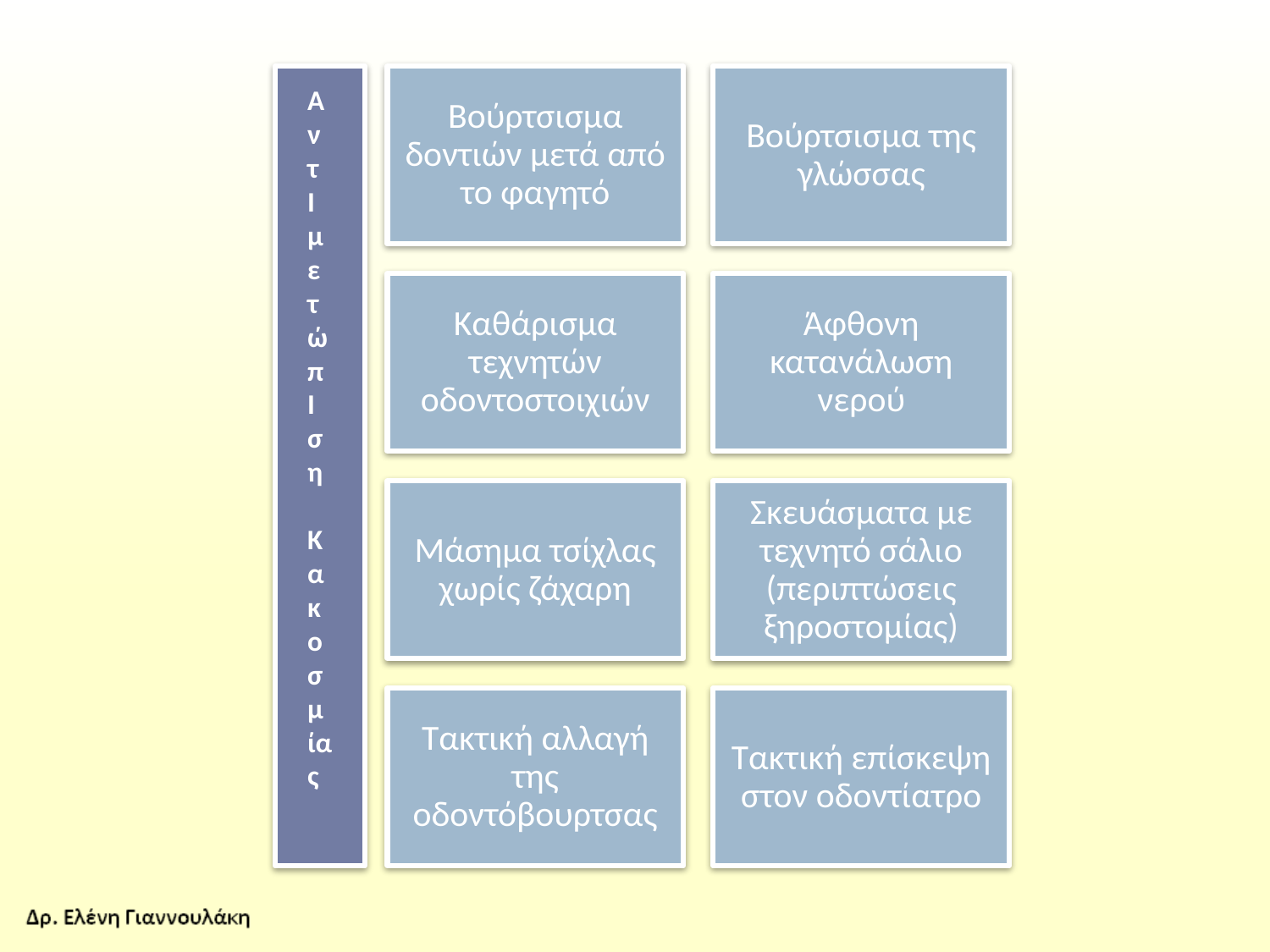

Βούρτσισμα δοντιών μετά από το φαγητό
Βούρτσισμα της γλώσσας
Καθάρισμα τεχνητών οδοντοστοιχιών
Άφθονη κατανάλωση νερού
Μάσημα τσίχλας χωρίς ζάχαρη
Σκευάσματα με τεχνητό σάλιο (περιπτώσεις ξηροστομίας)
Τακτική αλλαγή της οδοντόβουρτσας
Τακτική επίσκεψη στον οδοντίατρο
Αν
τ
Ι
με
τώπ
Ι
ση

Κακοσμ
ίας